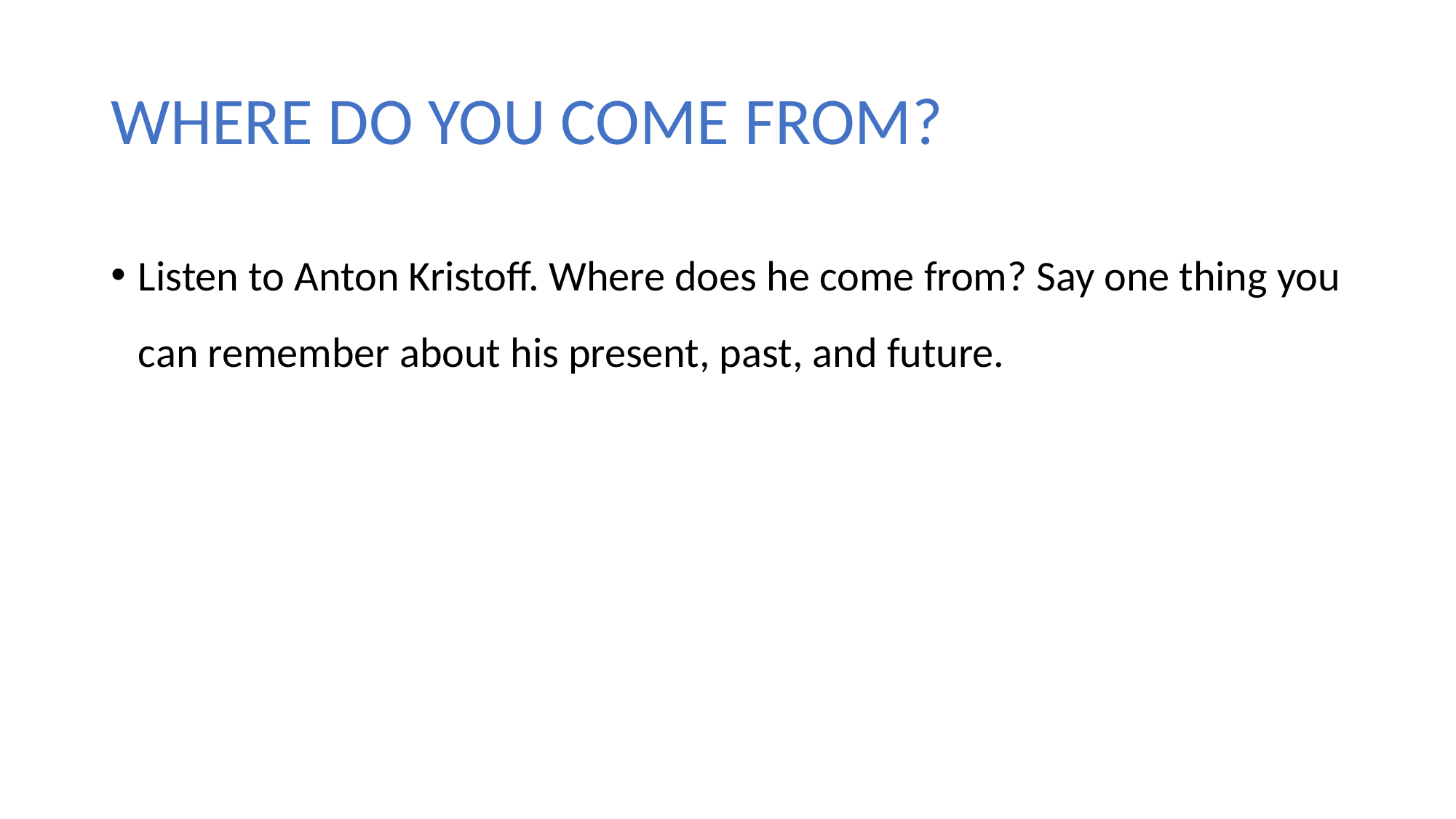

# WHERE DO YOU COME FROM?
Listen to Anton Kristoff. Where does he come from? Say one thing you can remember about his present, past, and future.